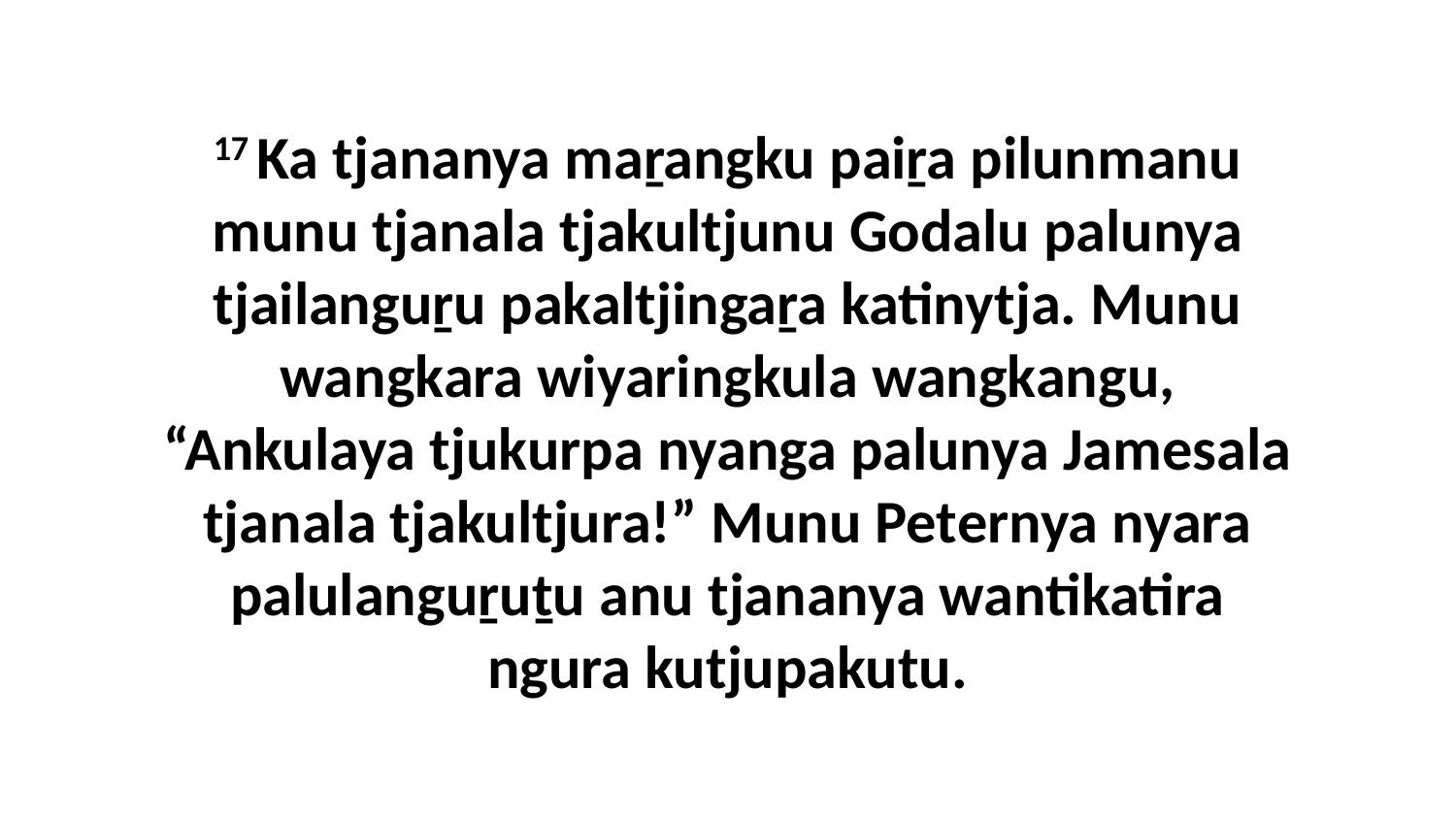

17 Ka tjananya maṟangku paiṟa pilunmanu munu tjanala tjakultjunu Godalu palunya tjailanguṟu pakaltjingaṟa katinytja. Munu wangkara wiyaringkula wangkangu, “Ankulaya tjukurpa nyanga palunya Jamesala tjanala tjakultjura!” Munu Peternya nyara palulanguṟuṯu anu tjananya wantikatira ngura kutjupakutu.